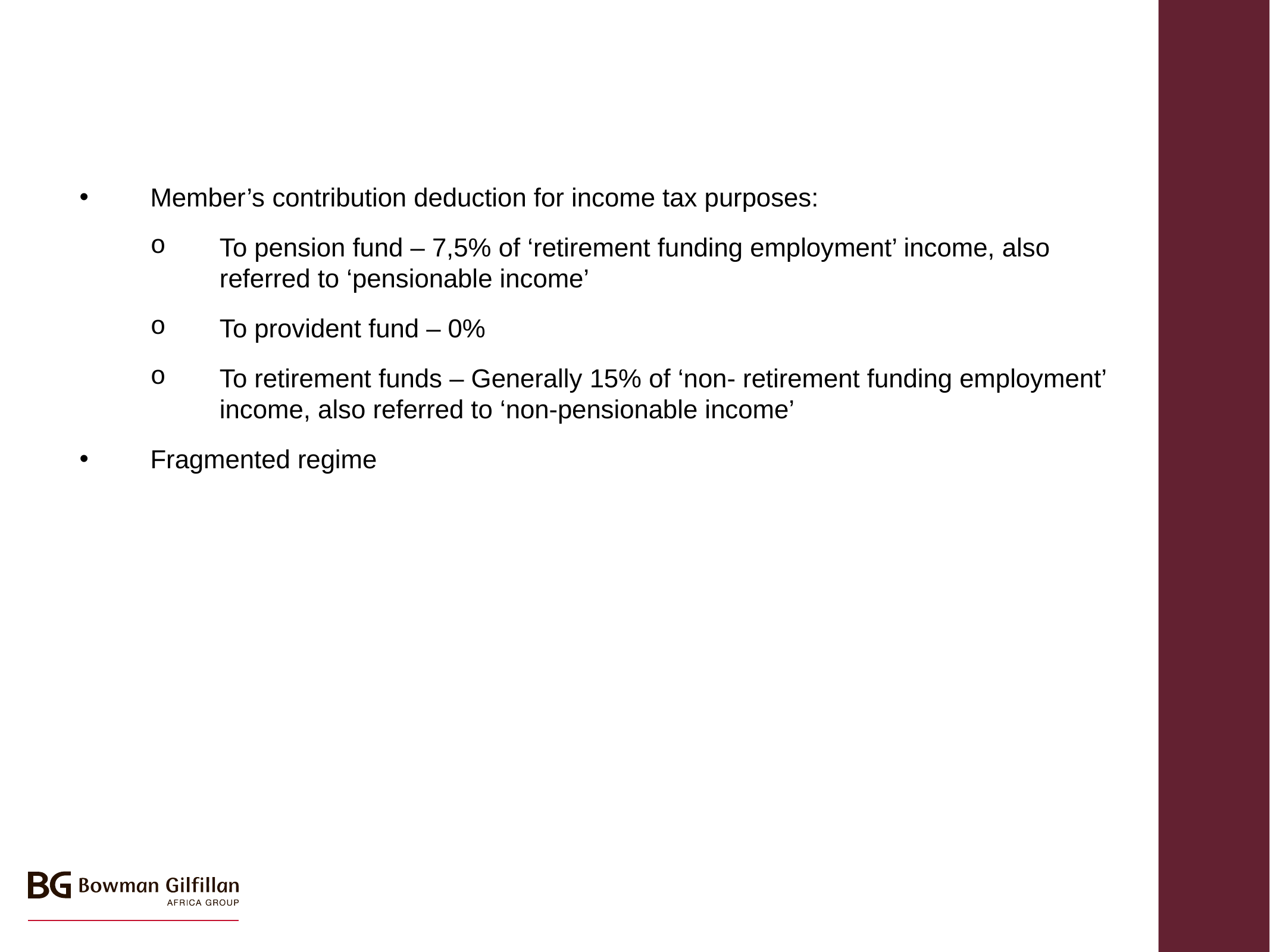

Member’s contribution deduction for income tax purposes:
To pension fund – 7,5% of ‘retirement funding employment’ income, also referred to ‘pensionable income’
To provident fund – 0%
To retirement funds – Generally 15% of ‘non- retirement funding employment’ income, also referred to ‘non-pensionable income’
Fragmented regime